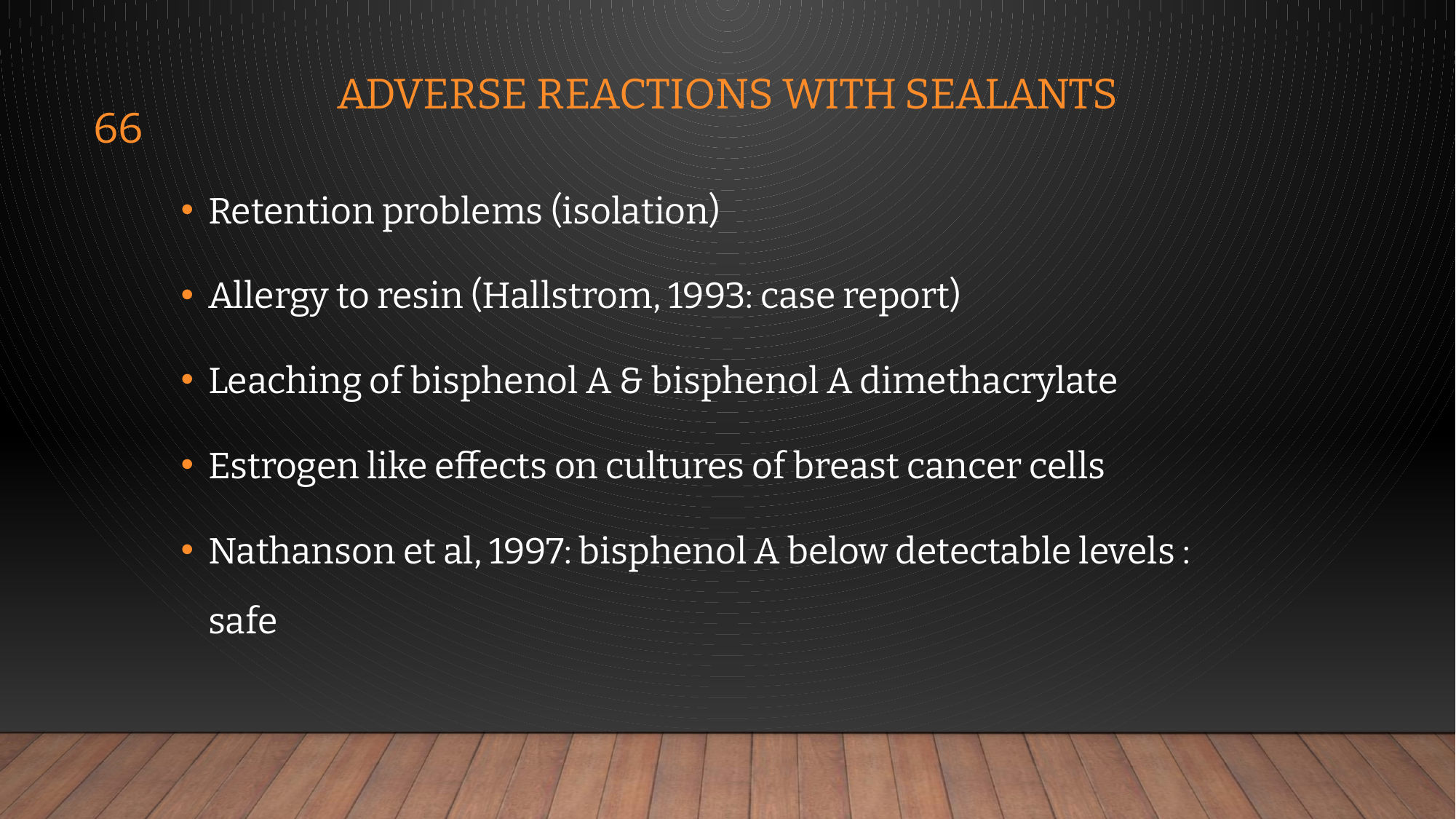

# ADVERSE REACTIONS WITH SEALANTS
66
Retention problems (isolation)
Allergy to resin (Hallstrom, 1993: case report)
Leaching of bisphenol A & bisphenol A dimethacrylate
Estrogen like effects on cultures of breast cancer cells
Nathanson et al, 1997: bisphenol A below detectable levels : safe